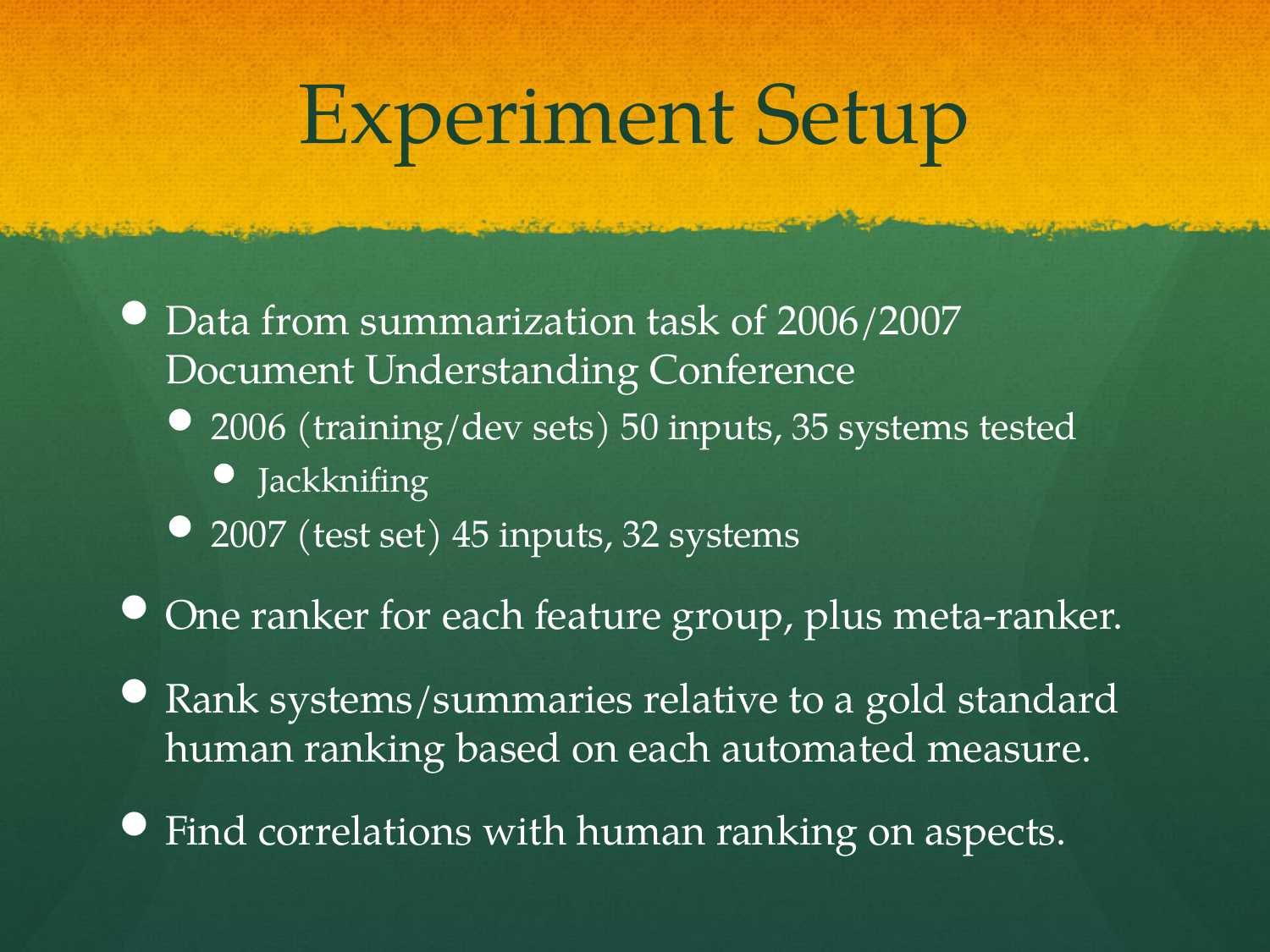

# Experiment Setup
Data from summarization task of 2006/2007 Document Understanding Conference
2006 (training/dev sets) 50 inputs, 35 systems tested
Jackknifing
2007 (test set) 45 inputs, 32 systems
One ranker for each feature group, plus meta-ranker.
Rank systems/summaries relative to a gold standard human ranking based on each automated measure.
Find correlations with human ranking on aspects.